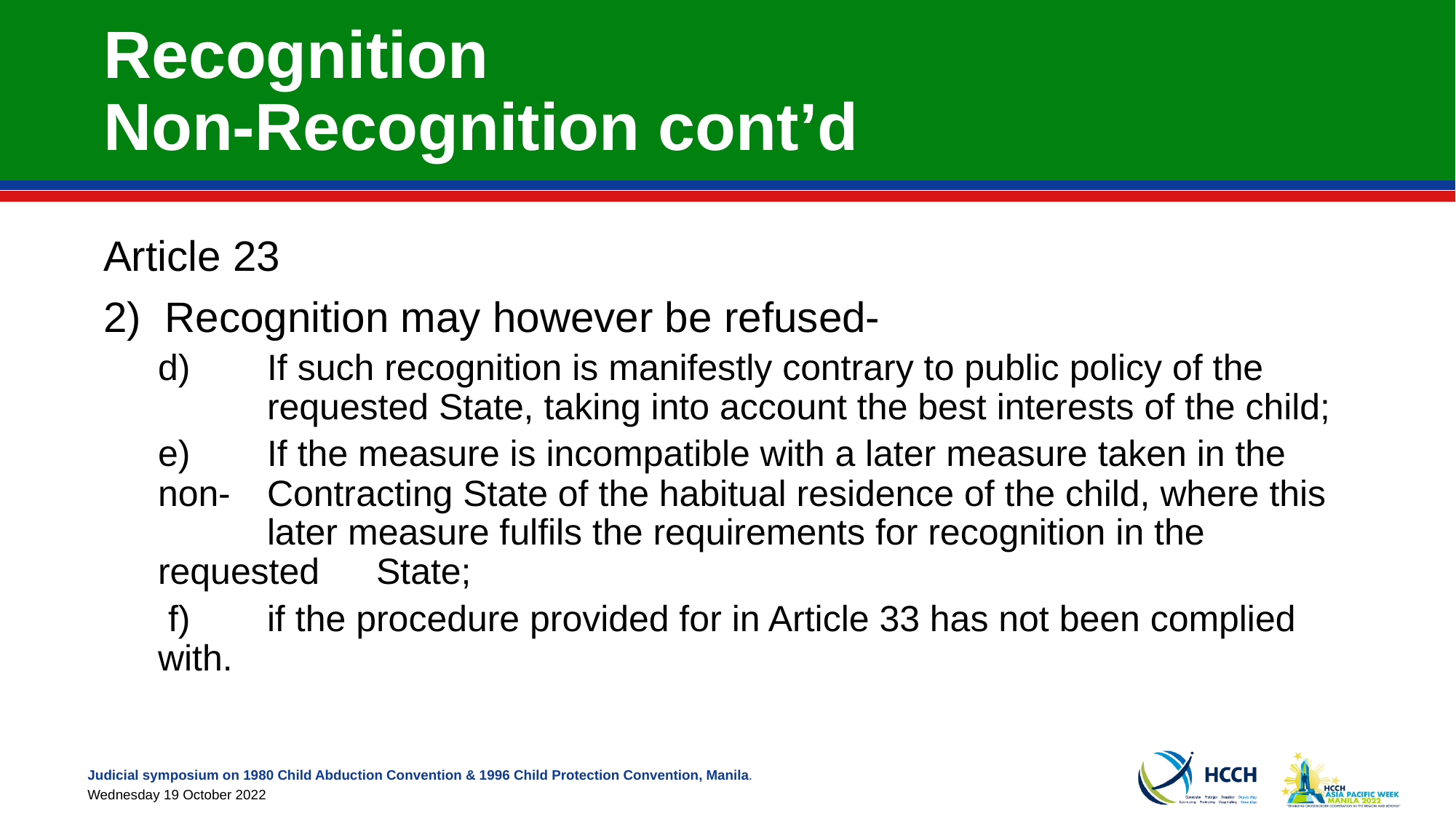

# Recognition Non-Recognition cont’d
Article 23
Recognition may however be refused-
d) 	If such recognition is manifestly contrary to public policy of the 	requested State, taking into account the best interests of the child;
e) 	If the measure is incompatible with a later measure taken in the non-	Contracting State of the habitual residence of the child, where this 	later measure fulfils the requirements for recognition in the requested 	State;
 f) 	if the procedure provided for in Article 33 has not been complied with.